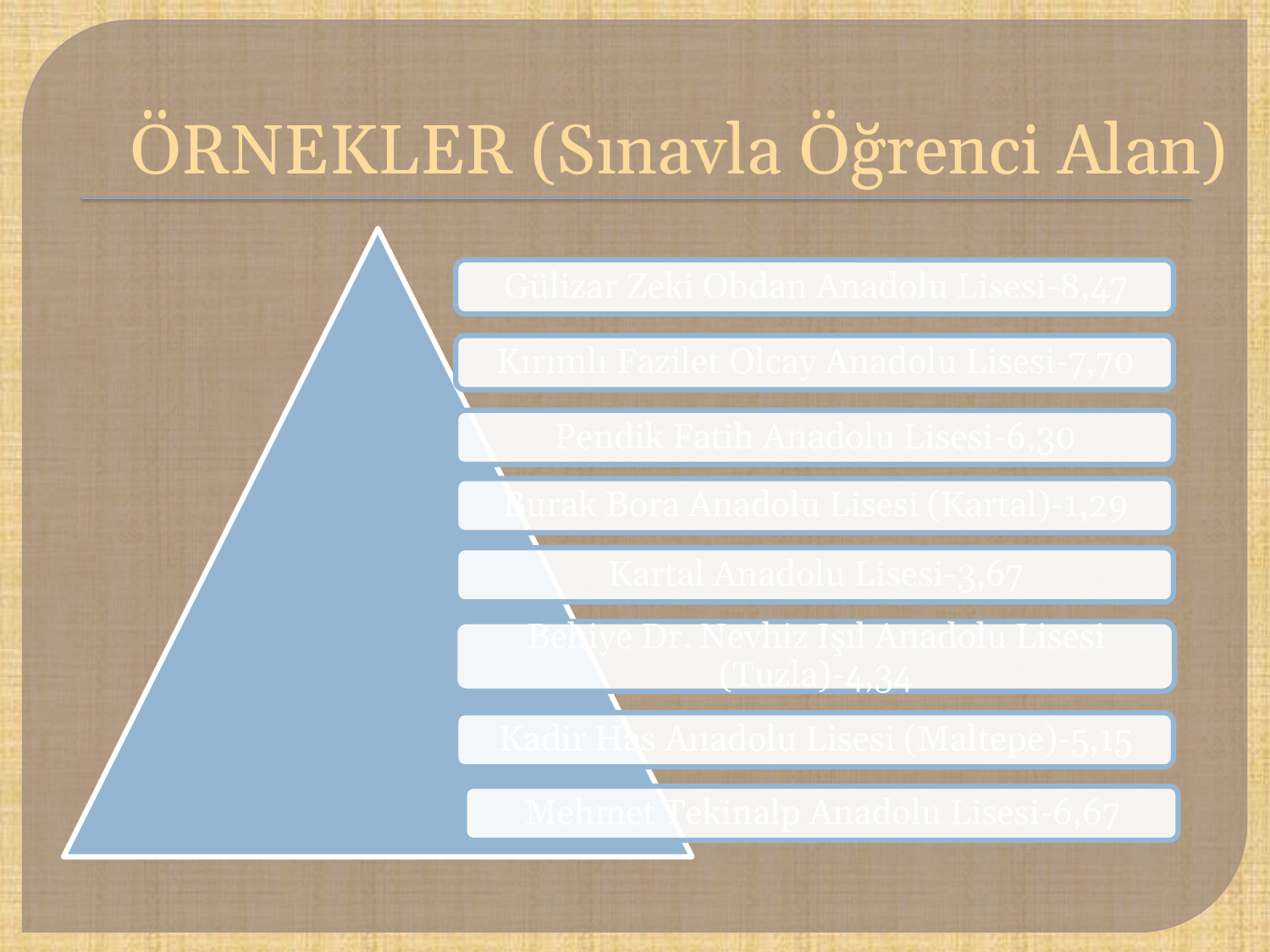

# ÖRNEKLER (Sınavla Öğrenci Alan)
Gülizar Zeki Obdan Anadolu Lisesi-8,47
Kırımlı Fazilet Olcay Anadolu Lisesi-7,70
Pendik Fatih Anadolu Lisesi-6,30
Burak Bora Anadolu Lisesi (Kartal)-1,29
Kartal Anadolu Lisesi-3,67
Behiye Dr. Nevhiz Işıl Anadolu Lisesi (Tuzla)-4,34
Kadir Has Anadolu Lisesi (Maltepe)-5,15
Mehmet Tekinalp Anadolu Lisesi-6,67